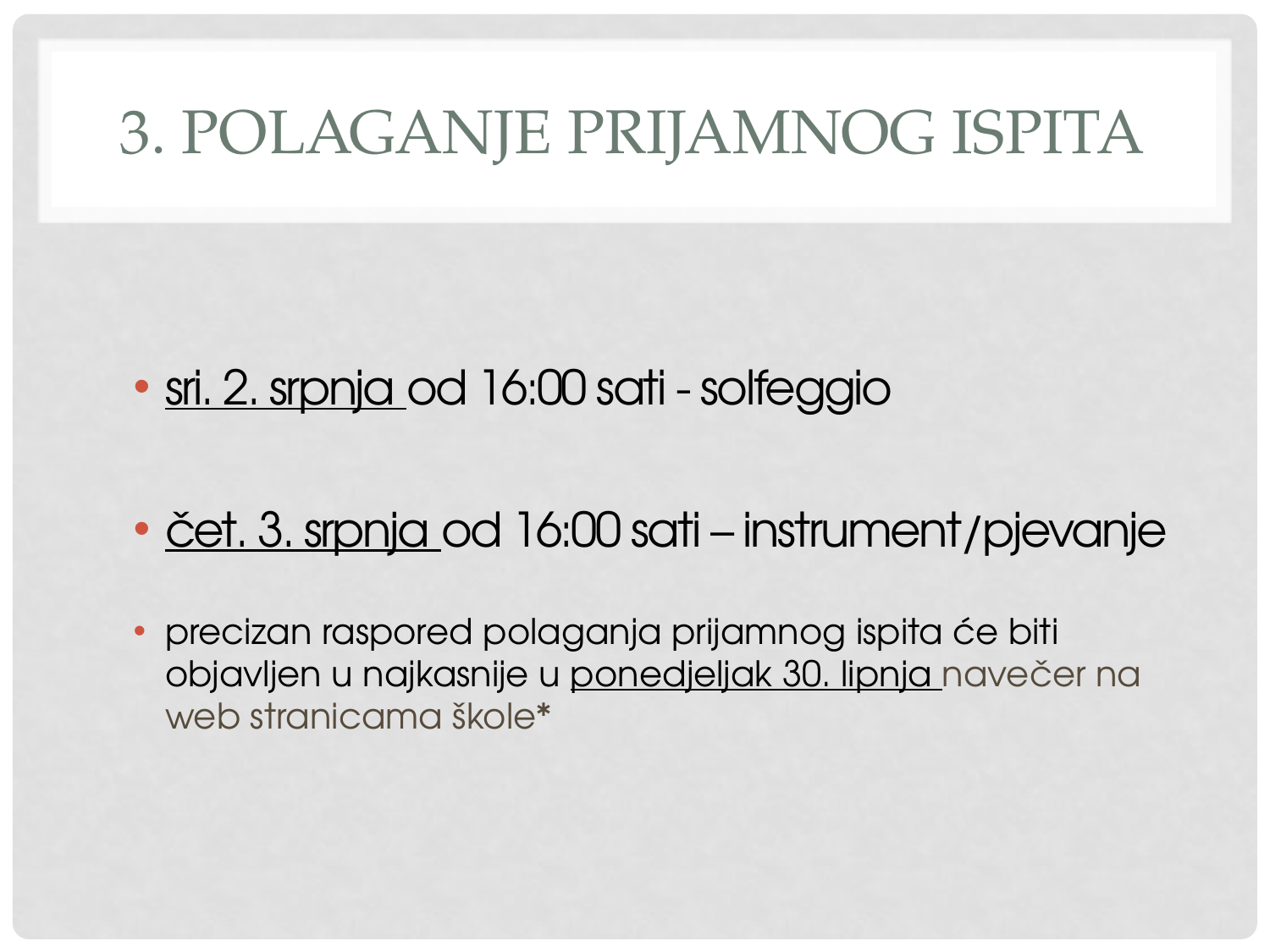

# 3. Polaganje prijamnog ispita
sri. 2. srpnja od 16:00 sati - solfeggio
čet. 3. srpnja od 16:00 sati – instrument/pjevanje
precizan raspored polaganja prijamnog ispita će biti objavljen u najkasnije u ponedjeljak 30. lipnja navečer na web stranicama škole*